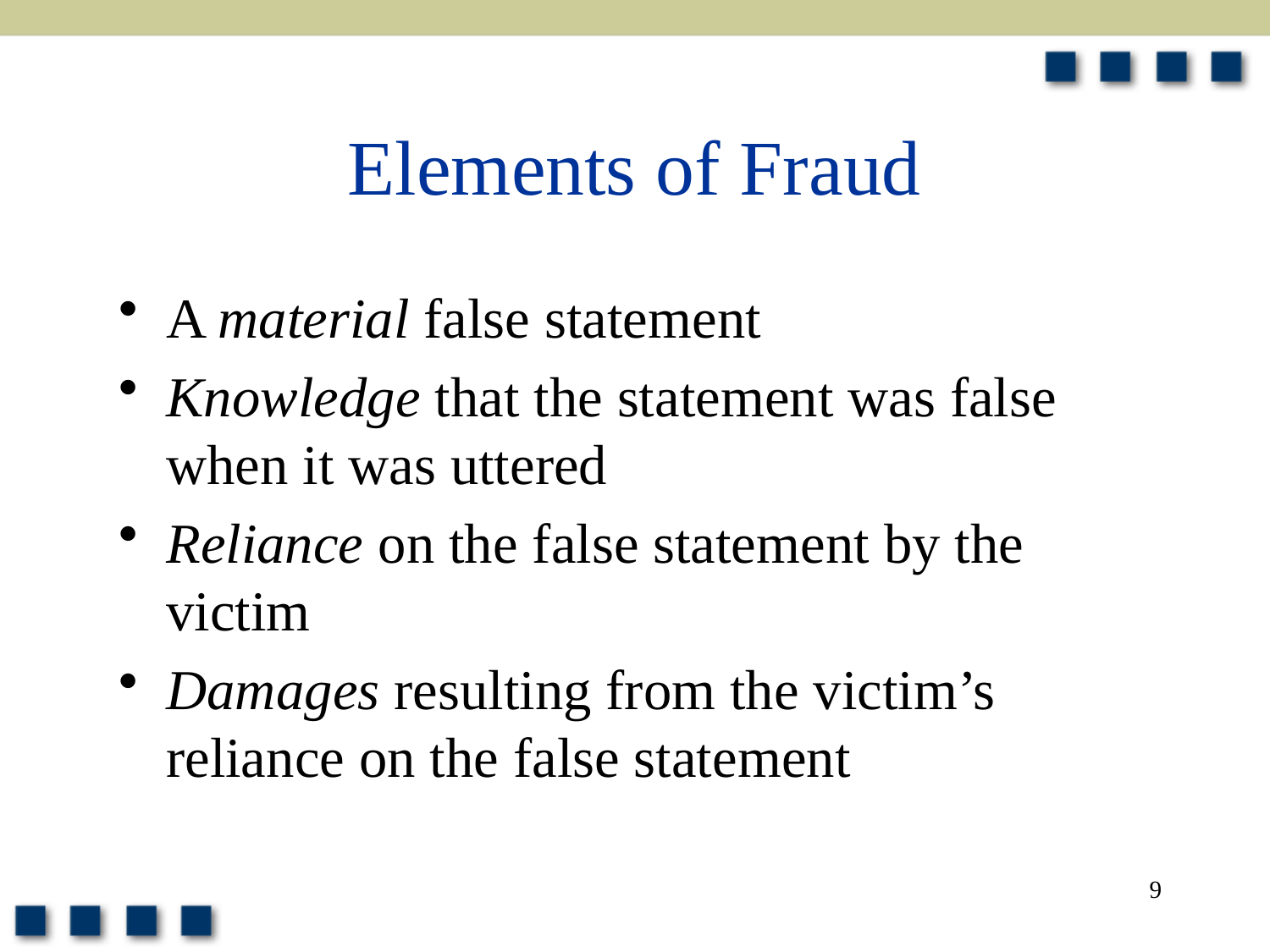

# Elements of Fraud
A material false statement
Knowledge that the statement was false when it was uttered
Reliance on the false statement by the victim
Damages resulting from the victim’s reliance on the false statement

9